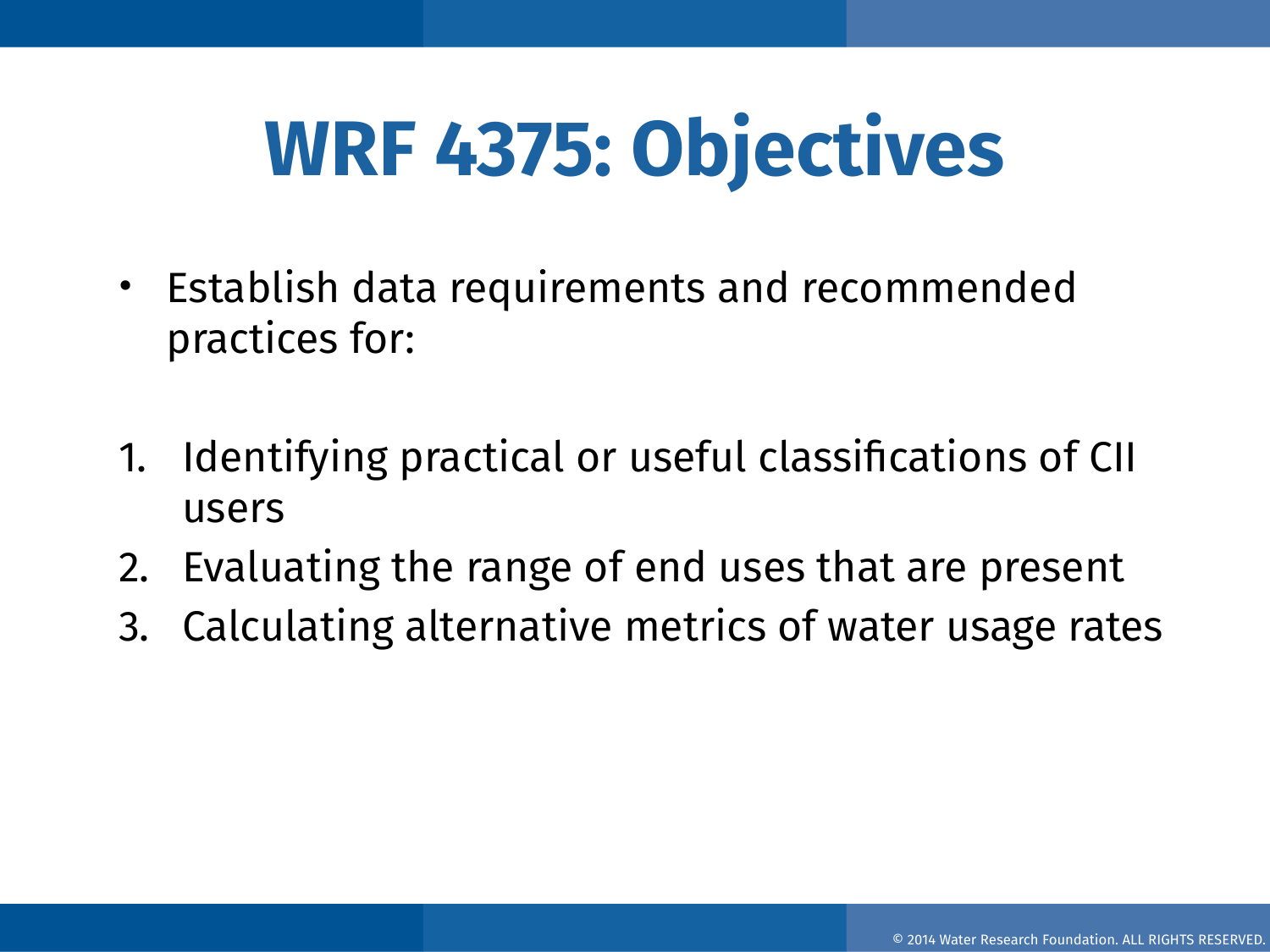

# WRF 4375: Objectives
Establish data requirements and recommended practices for:

Identifying practical or useful classifications of CII users
Evaluating the range of end uses that are present
Calculating alternative metrics of water usage rates